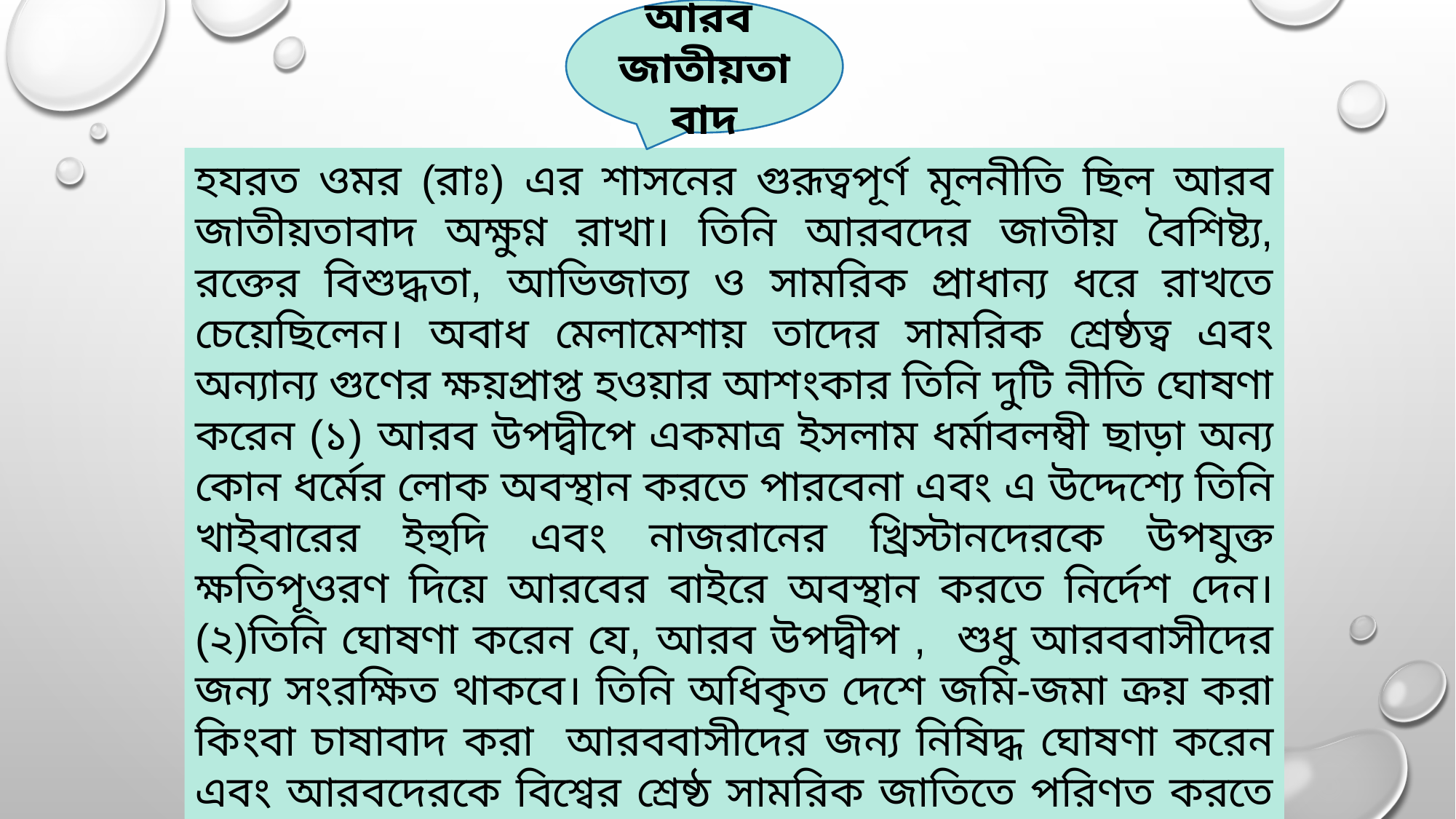

আরব
জাতীয়তাবাদ
হযরত ওমর (রাঃ) এর শাসনের গুরূত্বপূর্ণ মূলনীতি ছিল আরব জাতীয়তাবাদ অক্ষুণ্ন রাখা। তিনি আরবদের জাতীয় বৈশিষ্ট্য, রক্তের বিশুদ্ধতা, আভিজাত্য ও সামরিক প্রাধান্য ধরে রাখতে চেয়েছিলেন। অবাধ মেলামেশায় তাদের সামরিক শ্রেষ্ঠত্ব এবং অন্যান্য গুণের ক্ষয়প্রাপ্ত হওয়ার আশংকার তিনি দুটি নীতি ঘোষণা করেন (১) আরব উপদ্বীপে একমাত্র ইসলাম ধর্মাবলম্বী ছাড়া অন্য কোন ধর্মের লোক অবস্থান করতে পারবেনা এবং এ উদ্দেশ্যে তিনি খাইবারের ইহুদি এবং নাজরানের খ্রিস্টানদেরকে উপযুক্ত ক্ষতিপূওরণ দিয়ে আরবের বাইরে অবস্থান করতে নির্দেশ দেন।(২)তিনি ঘোষণা করেন যে, আরব উপদ্বীপ ,  শুধু আরববাসীদের জন্য সংরক্ষিত থাকবে। তিনি অধিকৃত দেশে জমি-জমা ক্রয় করা কিংবা চাষাবাদ করা  আরববাসীদের জন্য নিষিদ্ধ ঘোষণা করেন এবং আরবদেরকে বিশ্বের শ্রেষ্ঠ সামরিক জাতিতে পরিণত করতে সক্ষম হন।